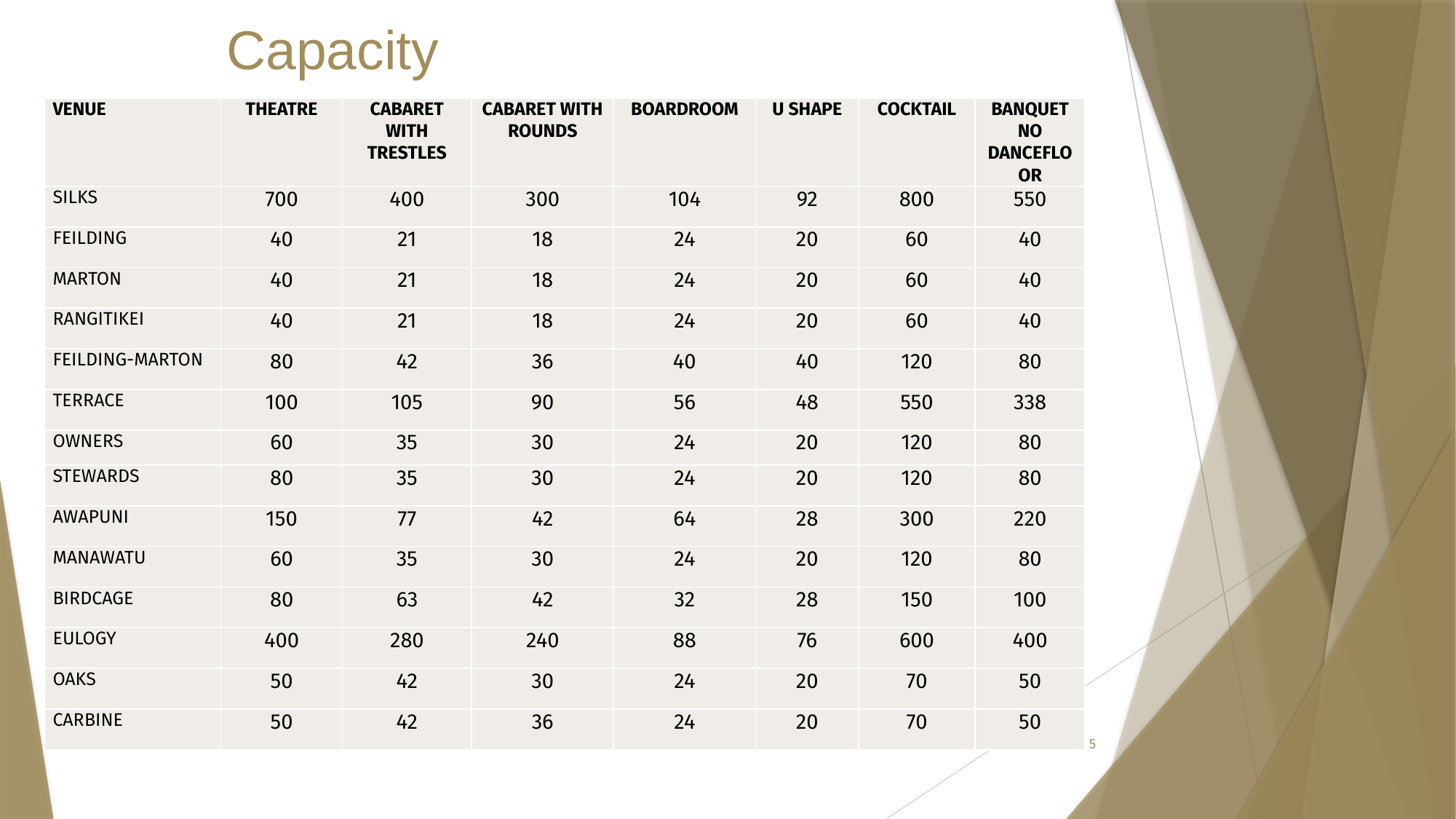

# Capacity
| venue | Theatre | Cabaret with trestles | Cabaret with rounds | Boardroom | U Shape | Cocktail | Banquet no dancefloor |
| --- | --- | --- | --- | --- | --- | --- | --- |
| Silks | 700 | 400 | 300 | 104 | 92 | 800 | 550 |
| Feilding | 40 | 21 | 18 | 24 | 20 | 60 | 40 |
| Marton | 40 | 21 | 18 | 24 | 20 | 60 | 40 |
| Rangitikei | 40 | 21 | 18 | 24 | 20 | 60 | 40 |
| Feilding-Marton | 80 | 42 | 36 | 40 | 40 | 120 | 80 |
| Terrace | 100 | 105 | 90 | 56 | 48 | 550 | 338 |
| Owners | 60 | 35 | 30 | 24 | 20 | 120 | 80 |
| Stewards | 80 | 35 | 30 | 24 | 20 | 120 | 80 |
| Awapuni | 150 | 77 | 42 | 64 | 28 | 300 | 220 |
| Manawatu | 60 | 35 | 30 | 24 | 20 | 120 | 80 |
| Birdcage | 80 | 63 | 42 | 32 | 28 | 150 | 100 |
| Eulogy | 400 | 280 | 240 | 88 | 76 | 600 | 400 |
| Oaks | 50 | 42 | 30 | 24 | 20 | 70 | 50 |
| Carbine | 50 | 42 | 36 | 24 | 20 | 70 | 50 |
5